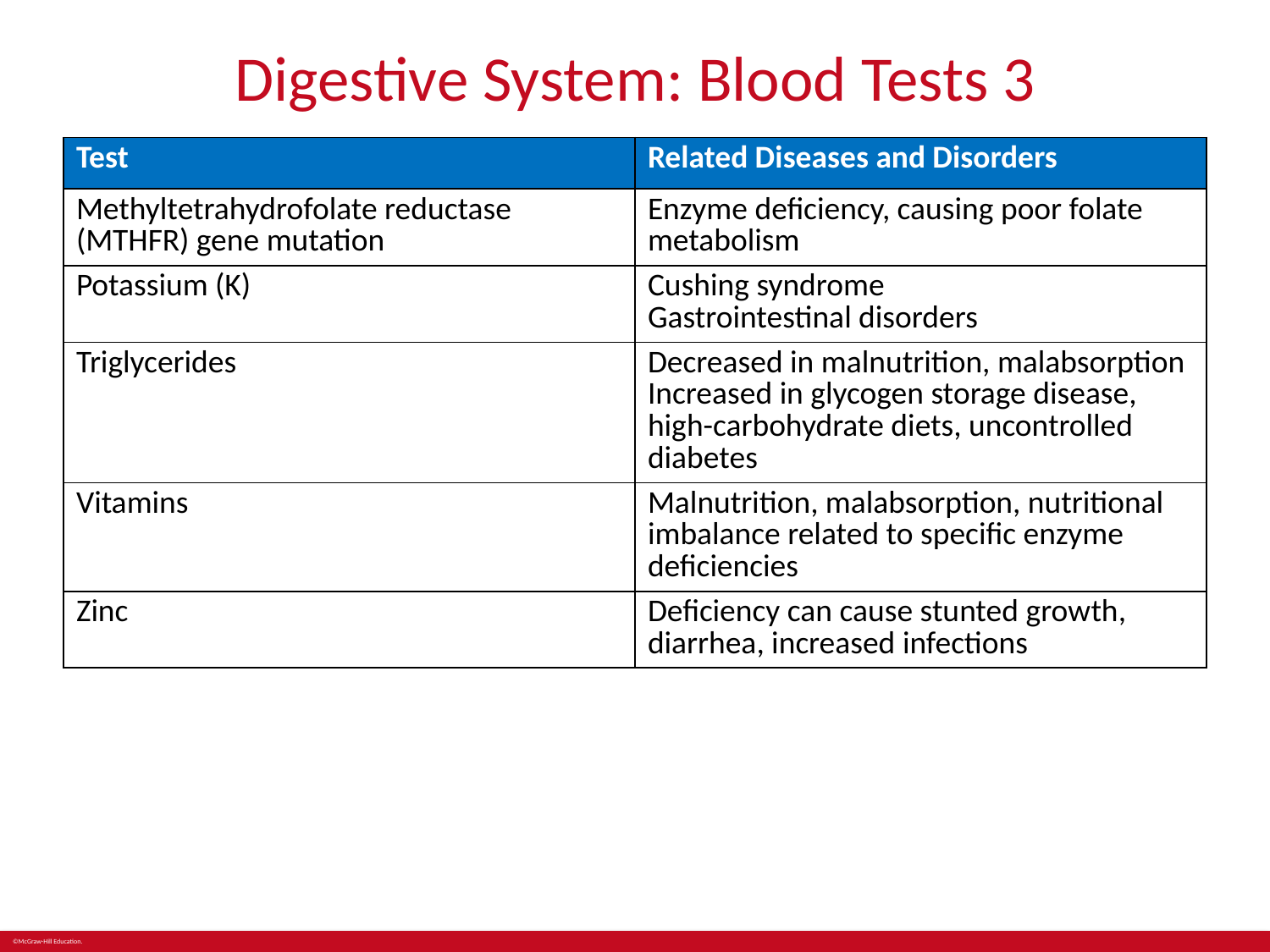

# Digestive System: Blood Tests 3
| Test | Related Diseases and Disorders |
| --- | --- |
| Methyltetrahydrofolate reductase (MTHFR) gene mutation | Enzyme deficiency, causing poor folate metabolism |
| Potassium (K) | Cushing syndrome Gastrointestinal disorders |
| Triglycerides | Decreased in malnutrition, malabsorption Increased in glycogen storage disease, high-carbohydrate diets, uncontrolled diabetes |
| Vitamins | Malnutrition, malabsorption, nutritional imbalance related to specific enzyme deficiencies |
| Zinc | Deficiency can cause stunted growth, diarrhea, increased infections |